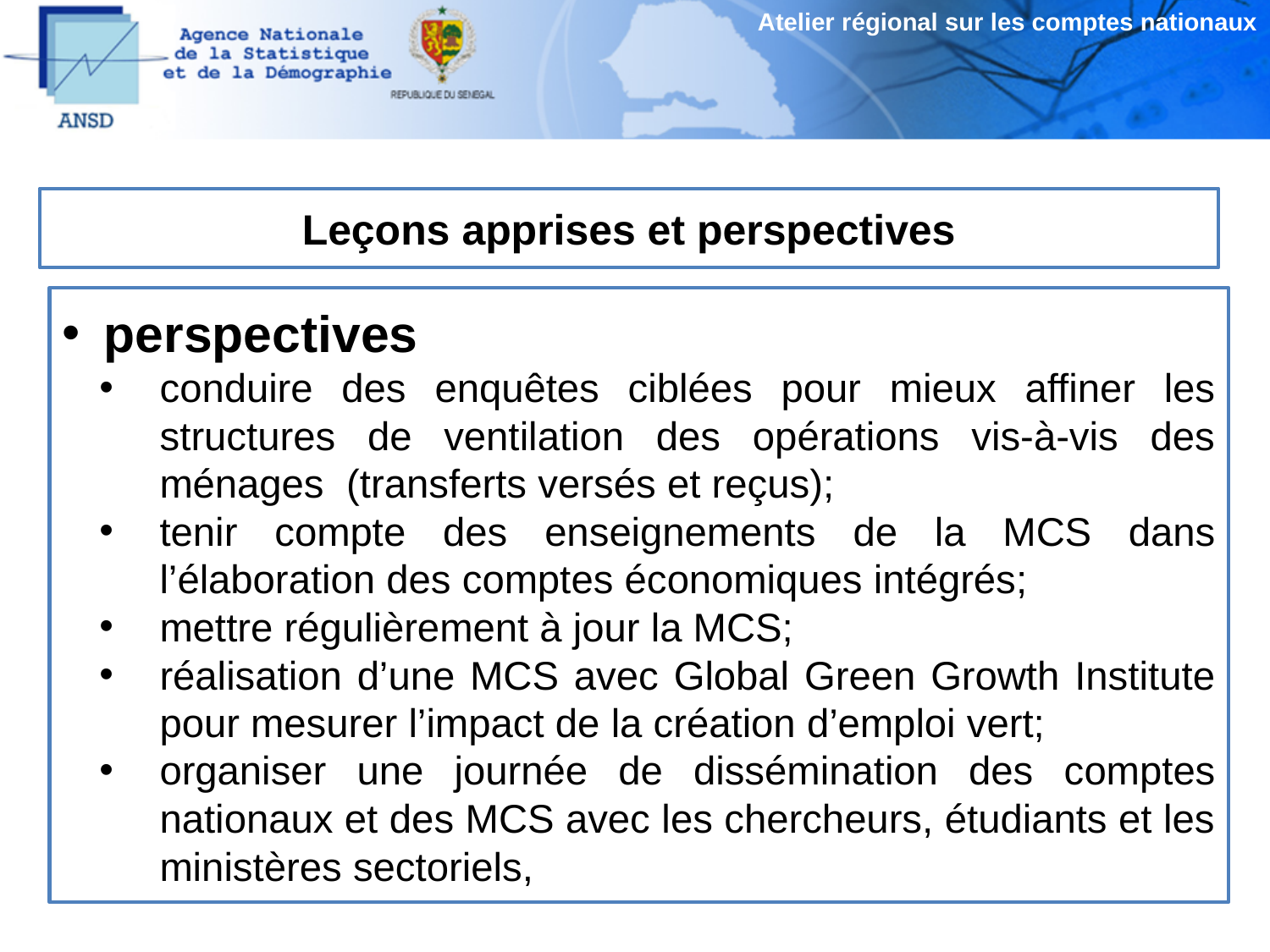

Atelier régional sur les comptes nationaux
# Leçons apprises et perspectives
perspectives
conduire des enquêtes ciblées pour mieux affiner les structures de ventilation des opérations vis-à-vis des ménages  (transferts versés et reçus);
tenir compte des enseignements de la MCS dans l’élaboration des comptes économiques intégrés;
mettre régulièrement à jour la MCS;
réalisation d’une MCS avec Global Green Growth Institute pour mesurer l’impact de la création d’emploi vert;
organiser une journée de dissémination des comptes nationaux et des MCS avec les chercheurs, étudiants et les ministères sectoriels,